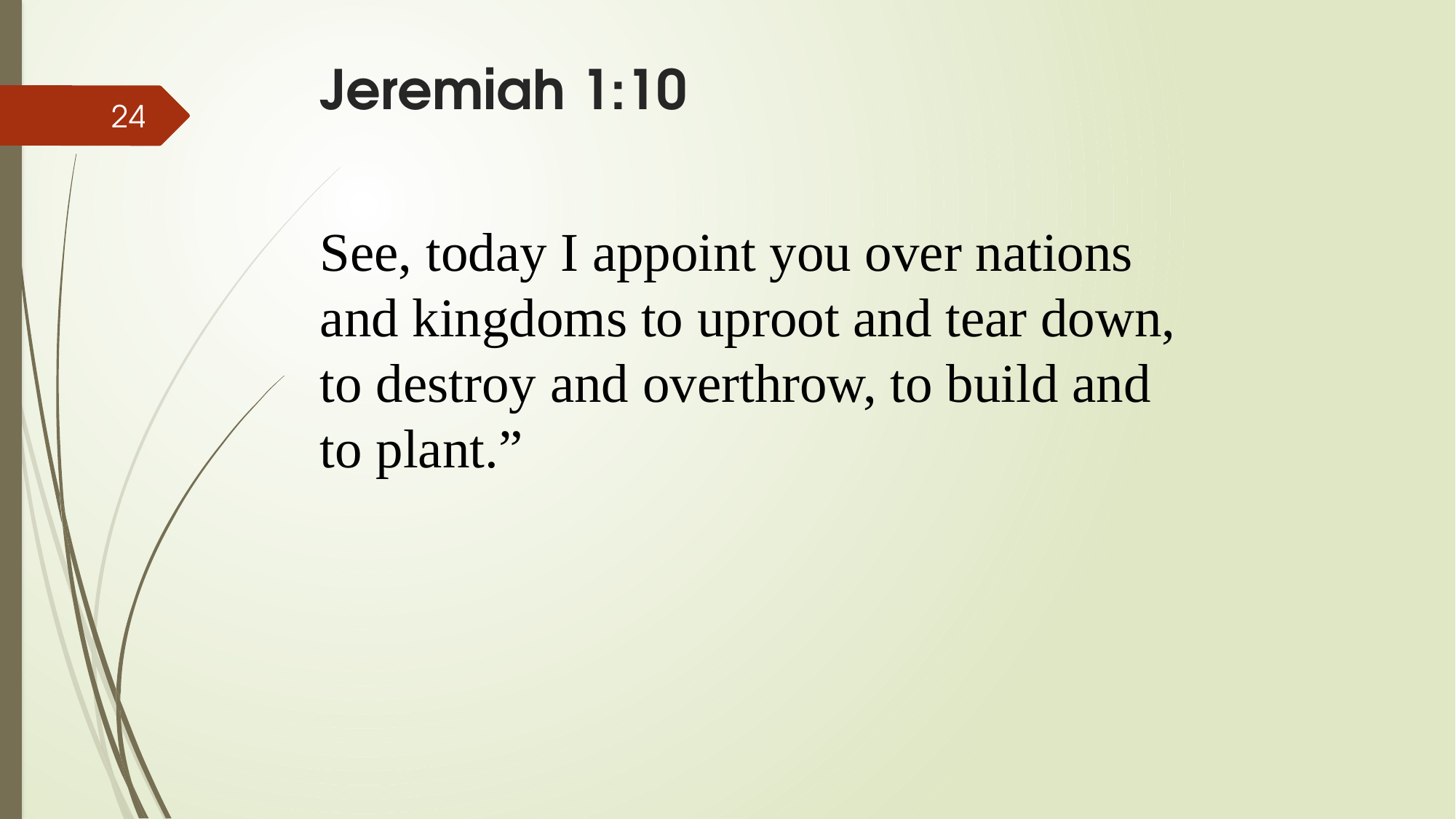

# Jeremiah 1:10
24

See, today I appoint you over nations and kingdoms to uproot and tear down, to destroy and overthrow, to build and to plant.”